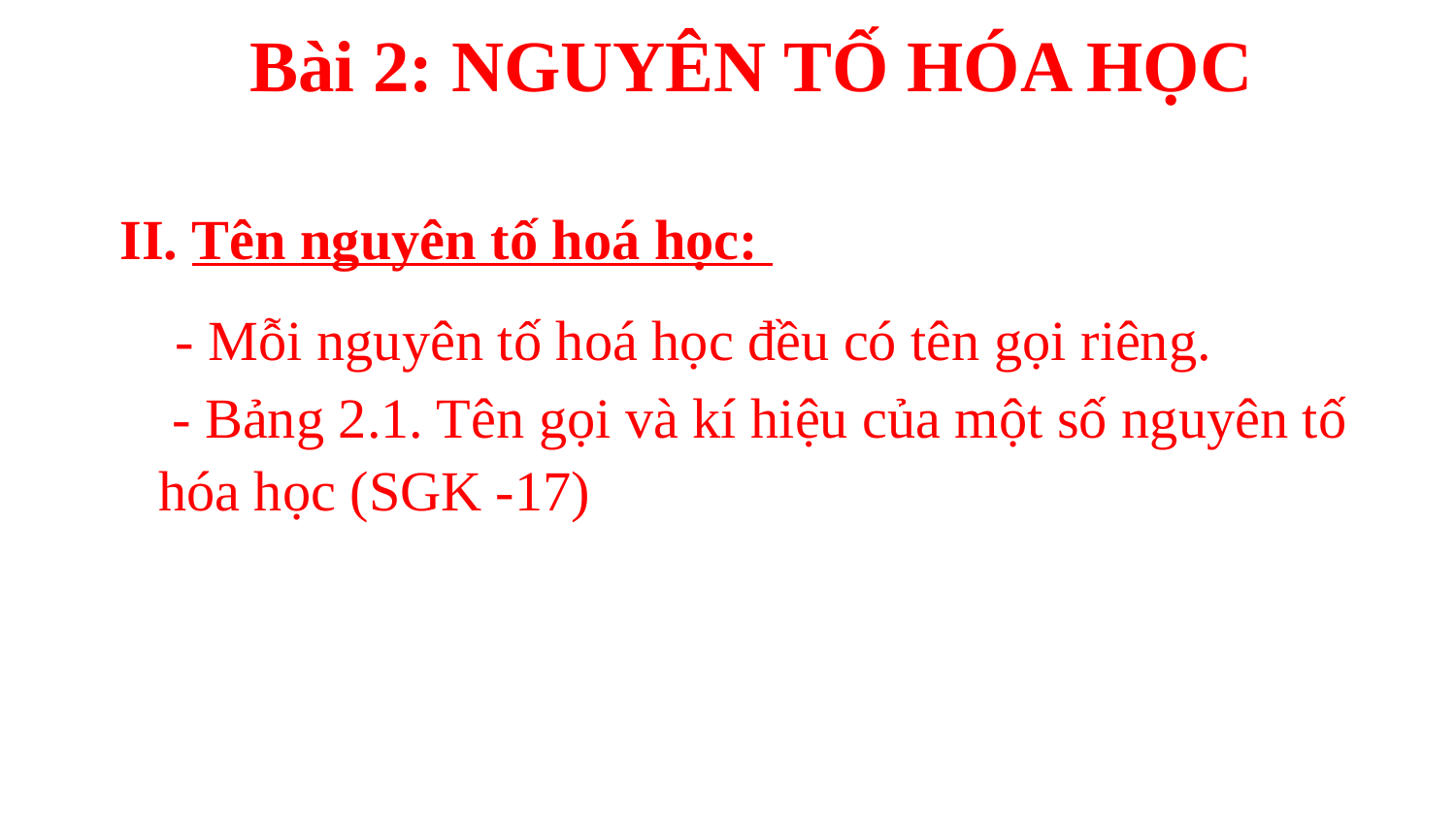

Bài 2: NGUYÊN TỐ HÓA HỌC
II. Tên nguyên tố hoá học:
- Mỗi nguyên tố hoá học đều có tên gọi riêng.
 - Bảng 2.1. Tên gọi và kí hiệu của một số nguyên tố hóa học (SGK -17)